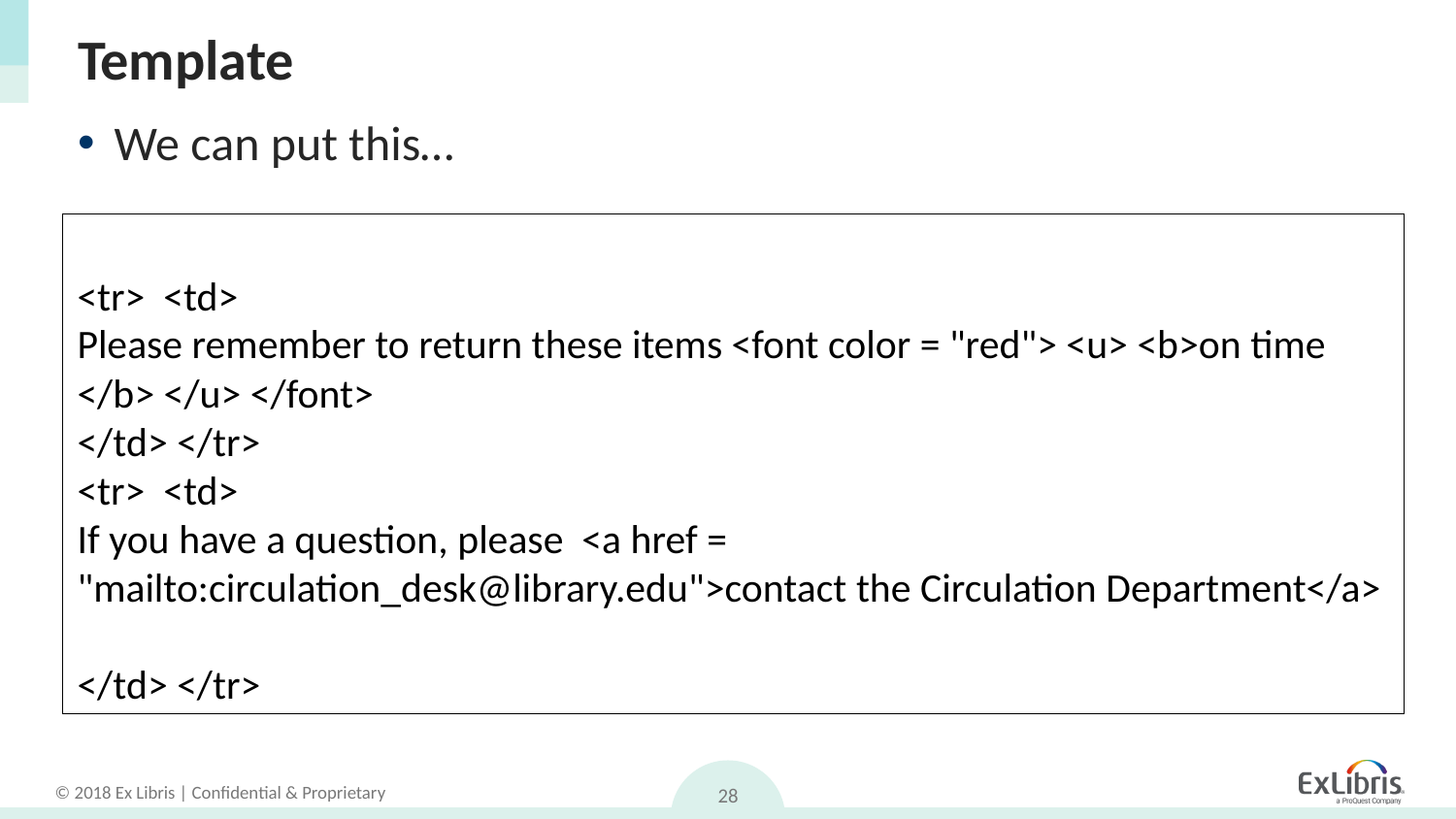

# Template
We can put this…

<tr>  <td>
Please remember to return these items <font color = "red"> <u> <b>on time </b> </u> </font>
</td> </tr>
<tr>  <td>
If you have a question, please  <a href = "mailto:circulation_desk@library.edu">contact the Circulation Department</a>
</td> </tr>
28